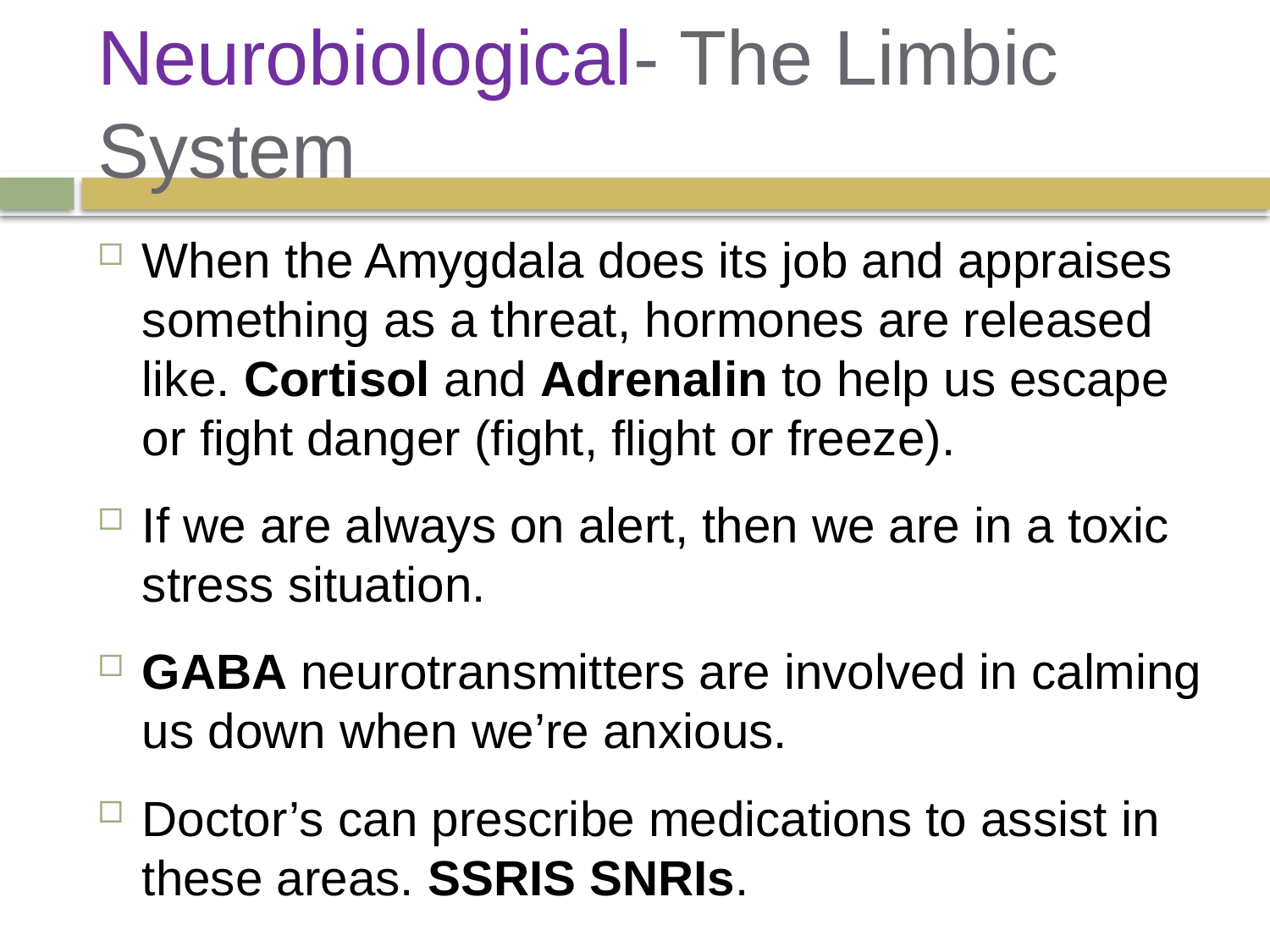

# Neurobiological- The Limbic System
When the Amygdala does its job and appraises something as a threat, hormones are released like. Cortisol and Adrenalin to help us escape or fight danger (fight, flight or freeze).
If we are always on alert, then we are in a toxic stress situation.
GABA neurotransmitters are involved in calming us down when we’re anxious.
Doctor’s can prescribe medications to assist in these areas. SSRIS SNRIs.